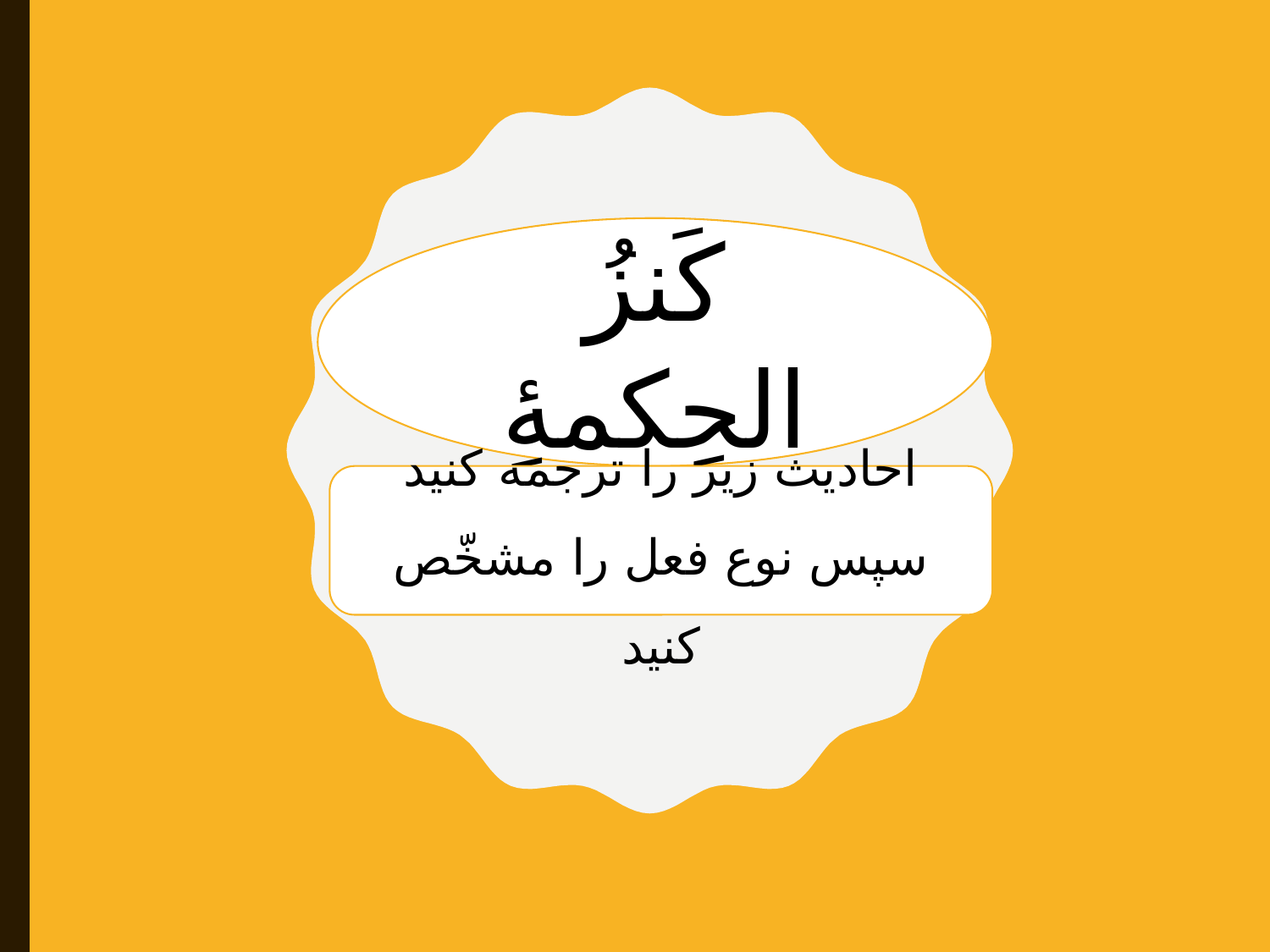

کَنزُ الحِکمۀِ
احادیث زیر را ترجمه کنید سپس نوع فعل را مشخّص کنید